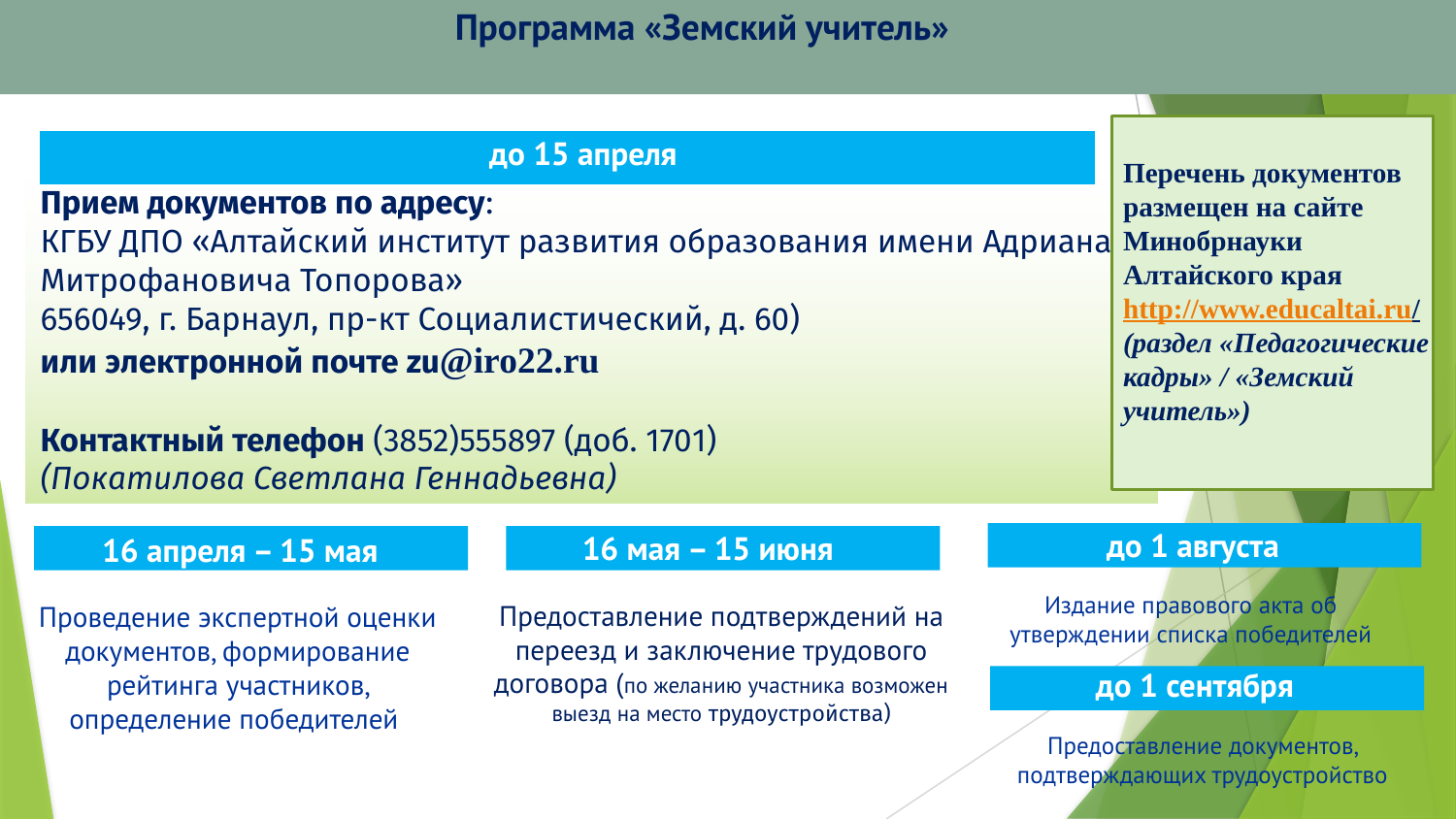

Программа «Земский учитель»

до 15 апреля

Перечень документов размещен на сайте Минобрнауки Алтайского края  http://www.educaltai.ru/ (раздел «Педагогические кадры» / «Земский учитель»)
Прием документов по адресу:
КГБУ ДПО «Алтайский институт развития образования имени Адриана Митрофановича Топорова»
656049, г. Барнаул, пр-кт Социалистический, д. 60)
или электронной почте zu@iro22.ru

Контактный телефон (3852)555897 (доб. 1701)
(Покатилова Светлана Геннадьевна)
до 1 августа
16 мая – 15 июня
16 апреля – 15 мая

Издание правового акта об утверждении списка победителей
Предоставление подтверждений на переезд и заключение трудового договора (по желанию участника возможен выезд на место трудоустройства)
Проведение экспертной оценки документов, формирование рейтинга участников, определение победителей
до 1 сентября

Предоставление документов, подтверждающих трудоустройство